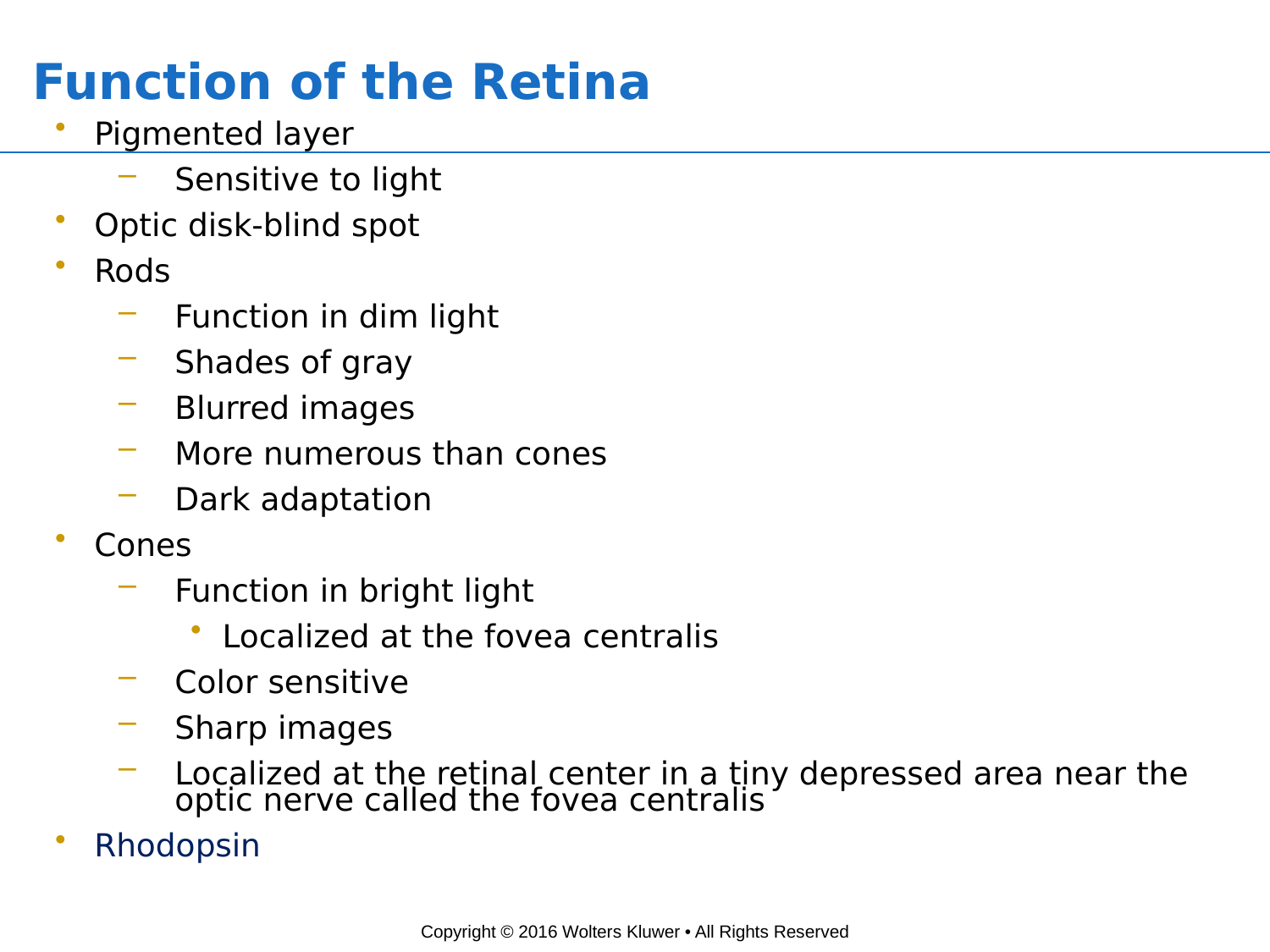

# Function of the Retina
Pigmented layer
Sensitive to light
Optic disk-blind spot
Rods
Function in dim light
Shades of gray
Blurred images
More numerous than cones
Dark adaptation
Cones
Function in bright light
Localized at the fovea centralis
Color sensitive
Sharp images
Localized at the retinal center in a tiny depressed area near the optic nerve called the fovea centralis
Rhodopsin